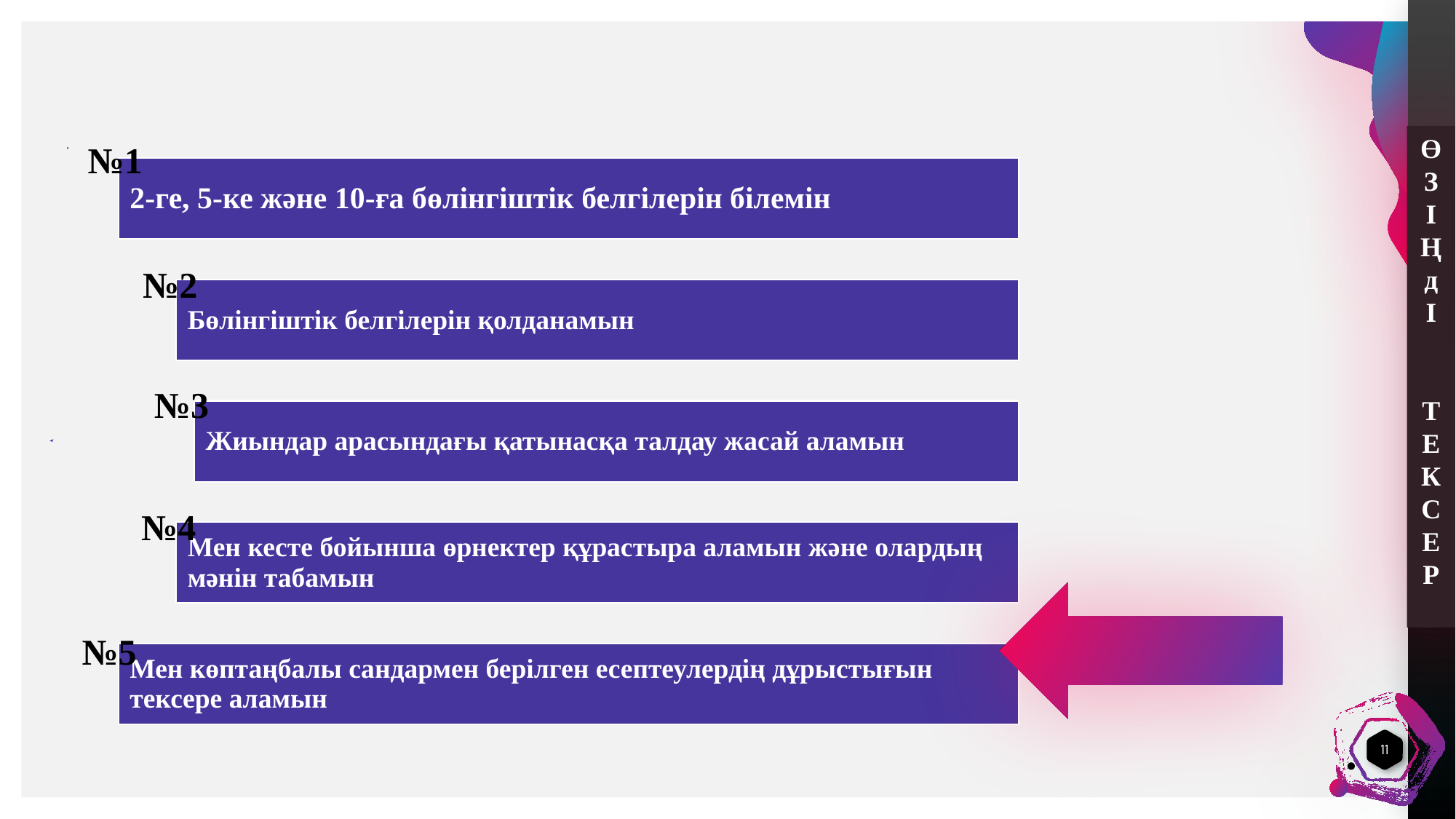

2-ге, 5-ке және 10-ға бөлінгіштік белгілерін білемін
Бөлінгіштік белгілерін қолданамын
Жиындар арасындағы қатынасқа талдау жасай аламын
Мен кесте бойынша өрнектер құрастыра аламын және олардың мәнін табамын
Мен көптаңбалы сандармен берілген есептеулердің дұрыстығын тексере аламын
Ө
З
І
Ңд
І

 ТЕ
К
С
Е
Р

№1
№2
№3
№4

№5
11